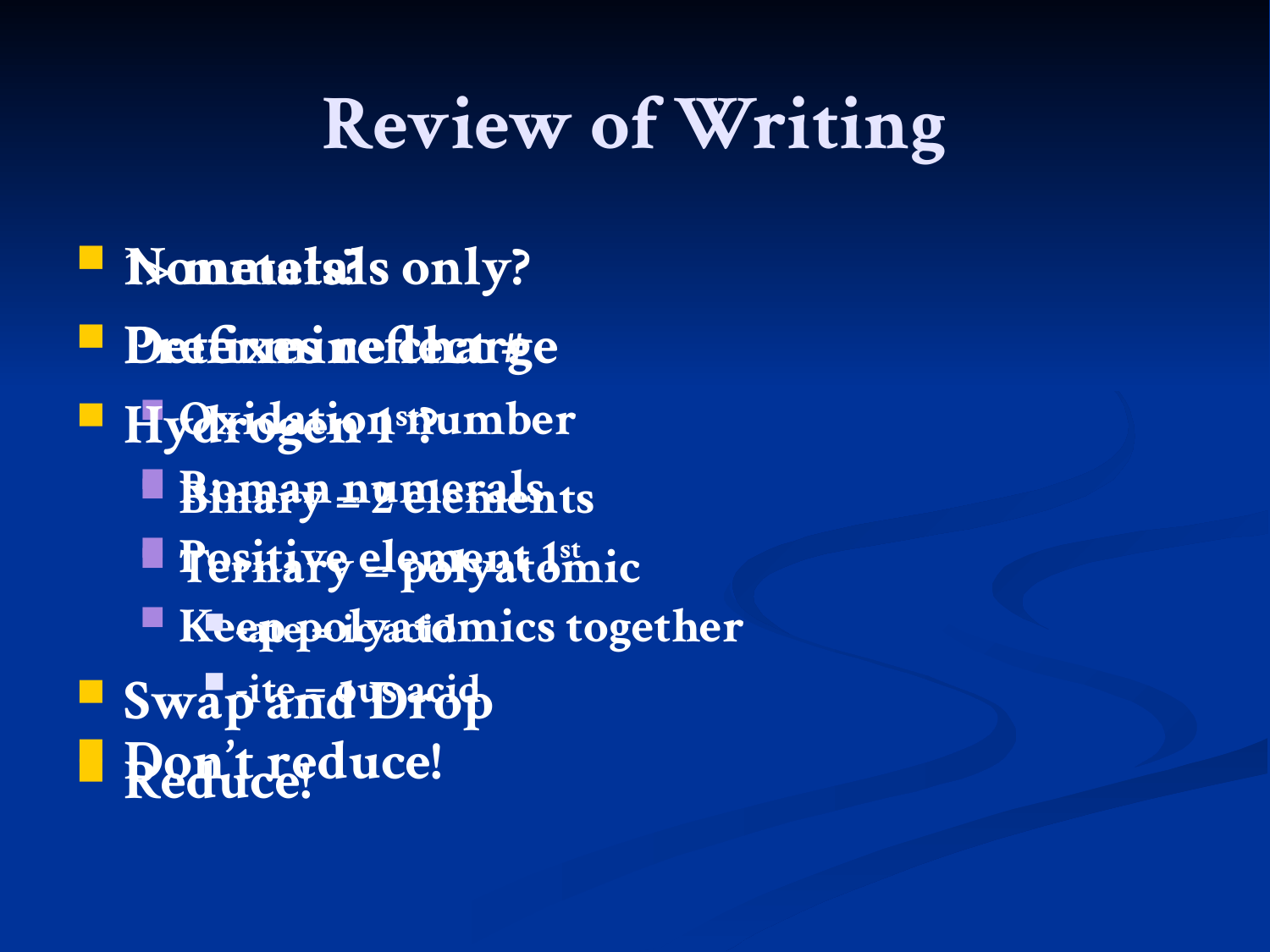

# Review of Writing
1> metals?
Determine charge
Oxidation number
Roman numerals
Positive element 1st
Keep polyatomics together
Swap and Drop
Reduce!
Nonmetals only?
Prefixes reflect #
Hydrogen 1st?
Binary = 2 elements
Ternary = polyatomic
-ate = ic acid
-ite = ous acid
Don’t reduce!